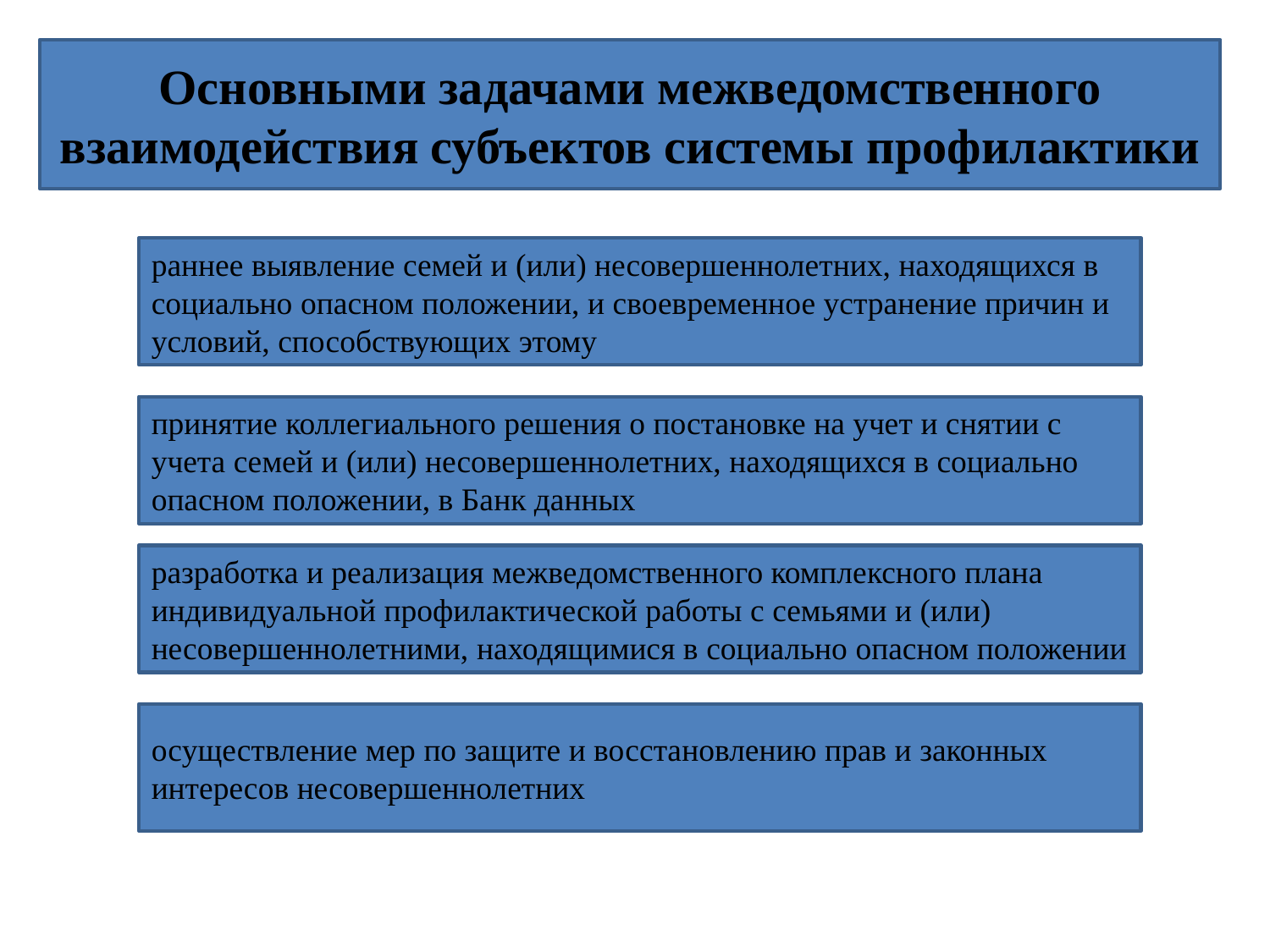

Основными задачами межведомственного взаимодействия субъектов системы профилактики
раннее выявление семей и (или) несовершеннолетних, находящихся в социально опасном положении, и своевременное устранение причин и условий, способствующих этому
принятие коллегиального решения о постановке на учет и снятии с учета семей и (или) несовершеннолетних, находящихся в социально опасном положении, в Банк данных
разработка и реализация межведомственного комплексного плана индивидуальной профилактической работы с семьями и (или) несовершеннолетними, находящимися в социально опасном положении
осуществление мер по защите и восстановлению прав и законных интересов несовершеннолетних